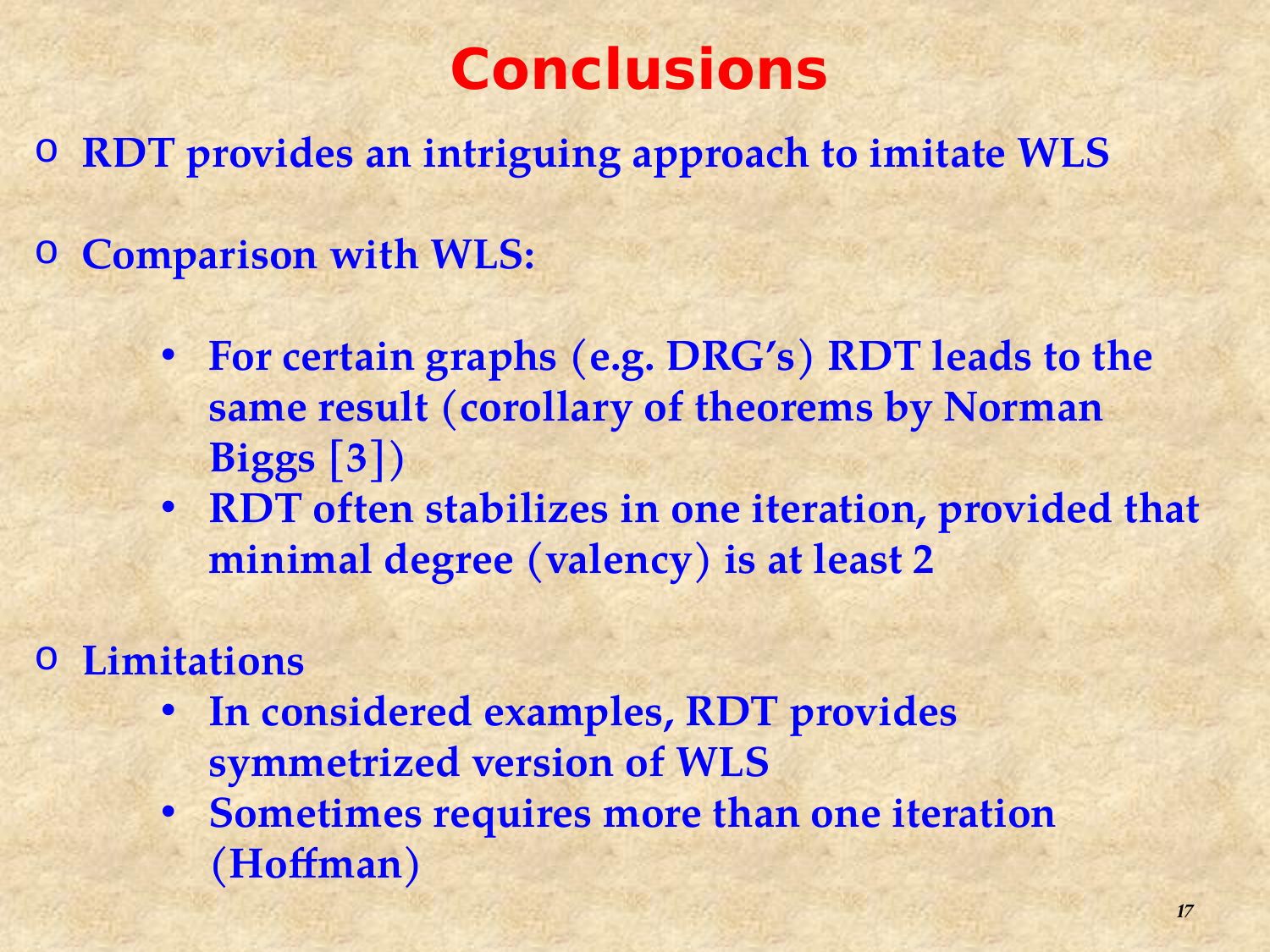

Conclusions

RDT provides an intriguing approach to imitate WLS

Comparison with WLS:

For certain graphs (e.g. DRG’s) RDT leads to the same result (corollary of theorems by Norman Biggs [3])
RDT often stabilizes in one iteration, provided that minimal degree (valency) is at least 2

Limitations
In considered examples, RDT provides symmetrized version of WLS
Sometimes requires more than one iteration (Hoffman)
17